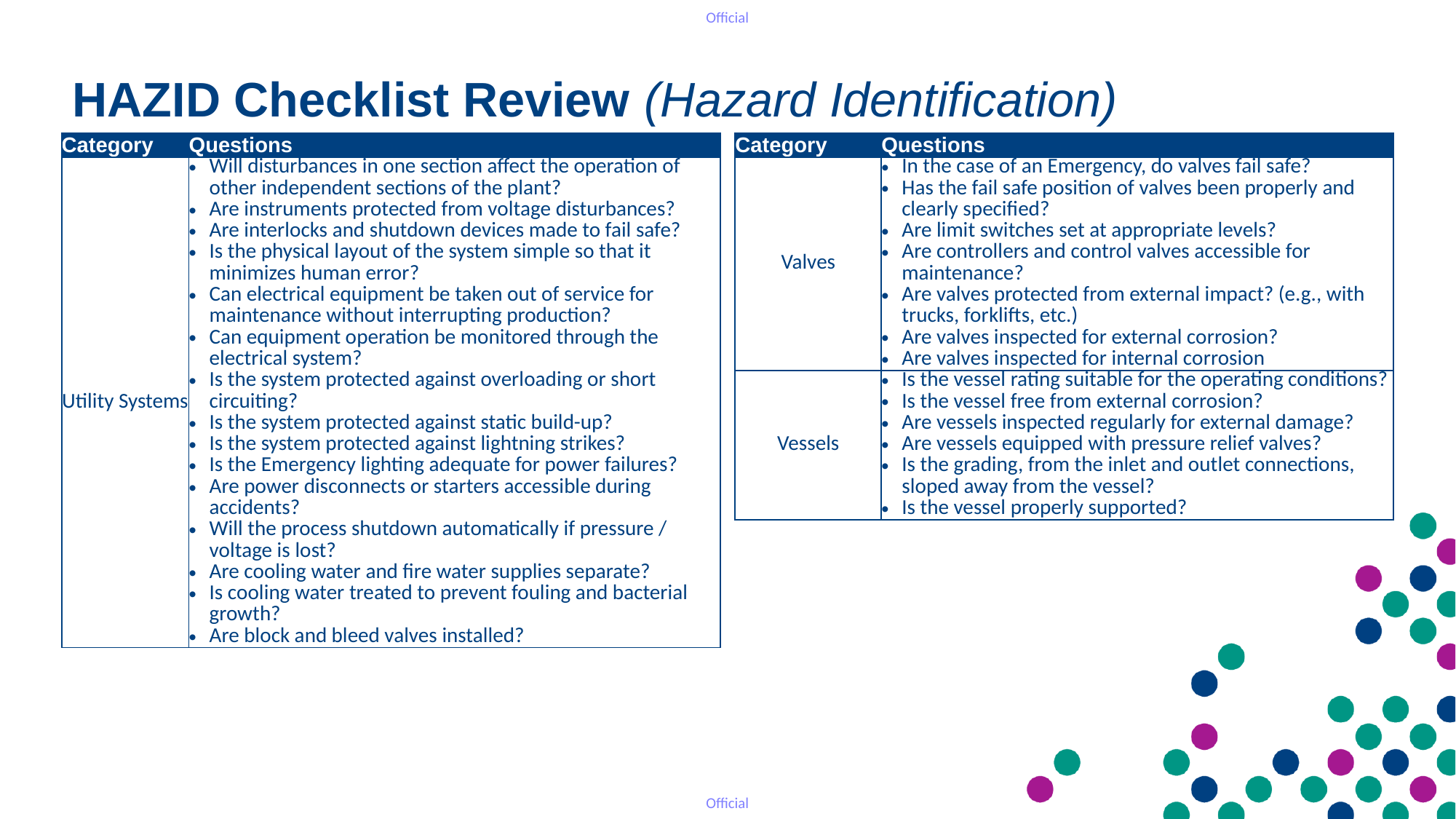

HAZID Checklist Review (Hazard Identification)
| Category | Questions |
| --- | --- |
| Utility Systems | Will disturbances in one section affect the operation of other independent sections of the plant? Are instruments protected from voltage disturbances? Are interlocks and shutdown devices made to fail safe? Is the physical layout of the system simple so that it minimizes human error? Can electrical equipment be taken out of service for maintenance without interrupting production? Can equipment operation be monitored through the electrical system? Is the system protected against overloading or short circuiting? Is the system protected against static build-up? Is the system protected against lightning strikes? Is the Emergency lighting adequate for power failures? Are power disconnects or starters accessible during accidents? Will the process shutdown automatically if pressure / voltage is lost? Are cooling water and fire water supplies separate? Is cooling water treated to prevent fouling and bacterial growth? Are block and bleed valves installed? |
| Category | Questions |
| --- | --- |
| Valves | In the case of an Emergency, do valves fail safe? Has the fail safe position of valves been properly and clearly specified? Are limit switches set at appropriate levels? Are controllers and control valves accessible for maintenance? Are valves protected from external impact? (e.g., with trucks, forklifts, etc.) Are valves inspected for external corrosion? Are valves inspected for internal corrosion |
| Vessels | Is the vessel rating suitable for the operating conditions? Is the vessel free from external corrosion? Are vessels inspected regularly for external damage? Are vessels equipped with pressure relief valves? Is the grading, from the inlet and outlet connections, sloped away from the vessel? Is the vessel properly supported? |